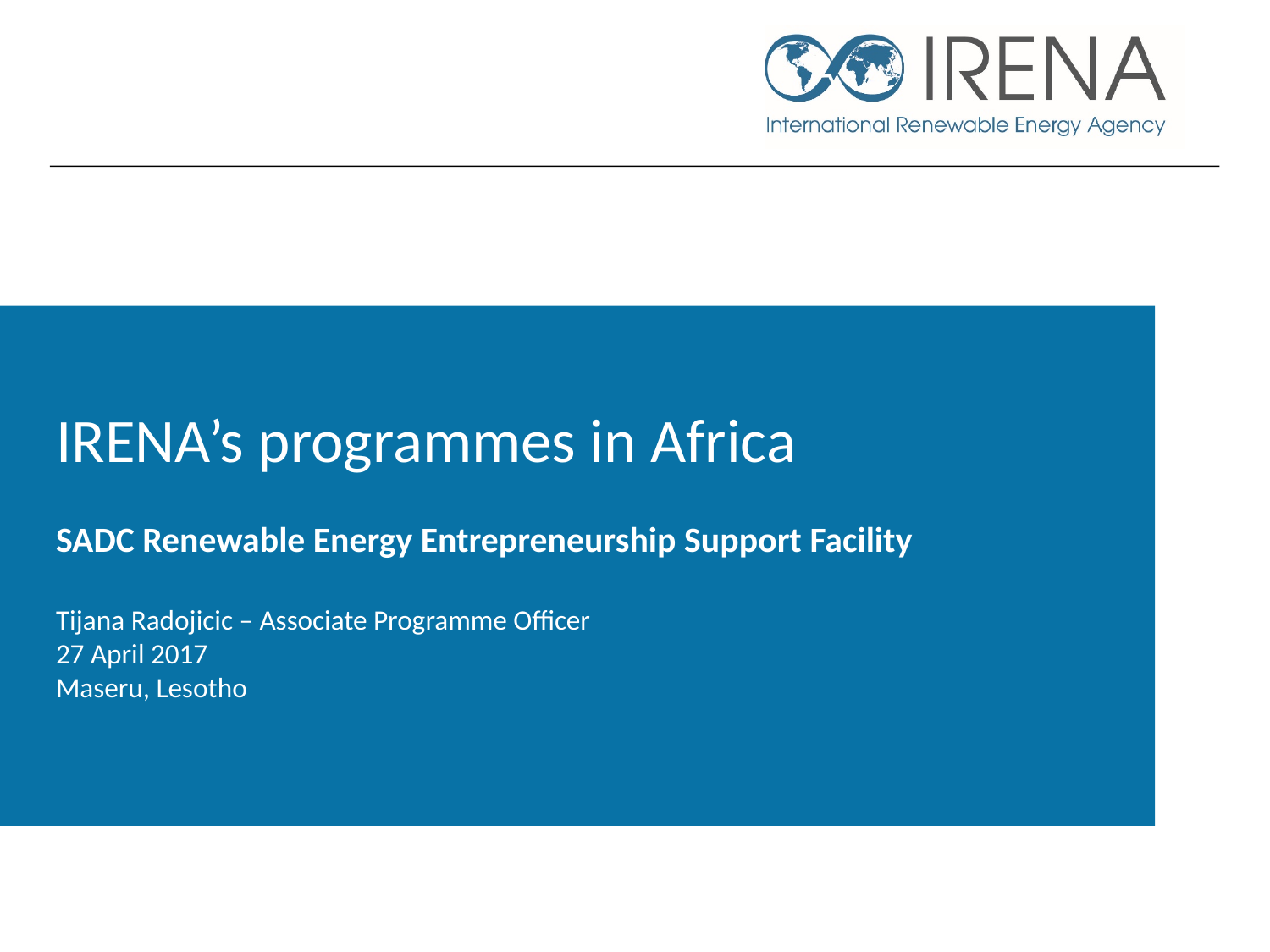

# IRENA’s programmes in Africa SADC Renewable Energy Entrepreneurship Support Facility Tijana Radojicic – Associate Programme Officer 27 April 2017 Maseru, Lesotho